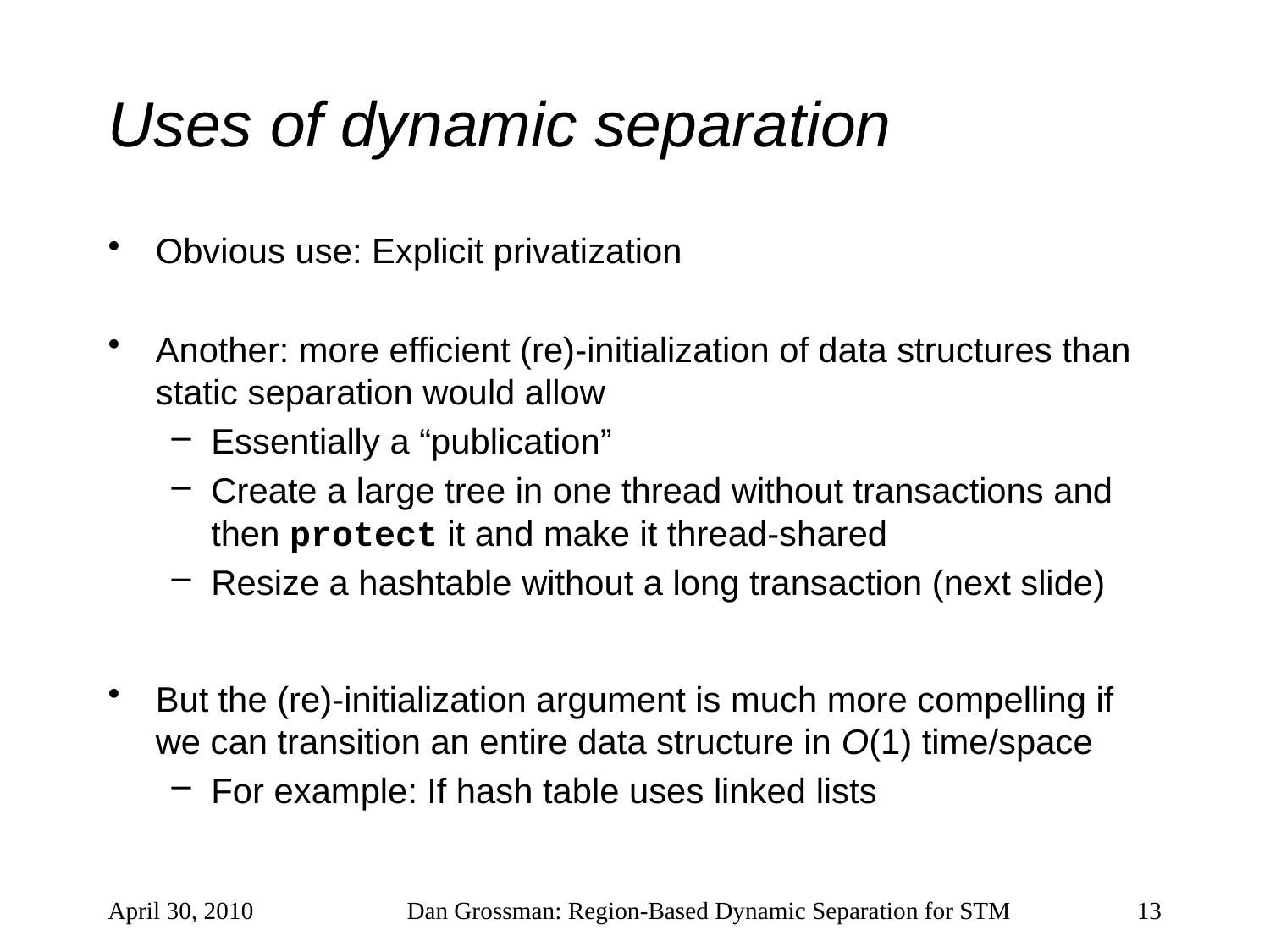

# Uses of dynamic separation
Obvious use: Explicit privatization

Another: more efficient (re)-initialization of data structures than static separation would allow
Essentially a “publication”
Create a large tree in one thread without transactions and then protect it and make it thread-shared
Resize a hashtable without a long transaction (next slide)

But the (re)-initialization argument is much more compelling if we can transition an entire data structure in O(1) time/space
For example: If hash table uses linked lists
April 30, 2010
Dan Grossman: Region-Based Dynamic Separation for STM
13